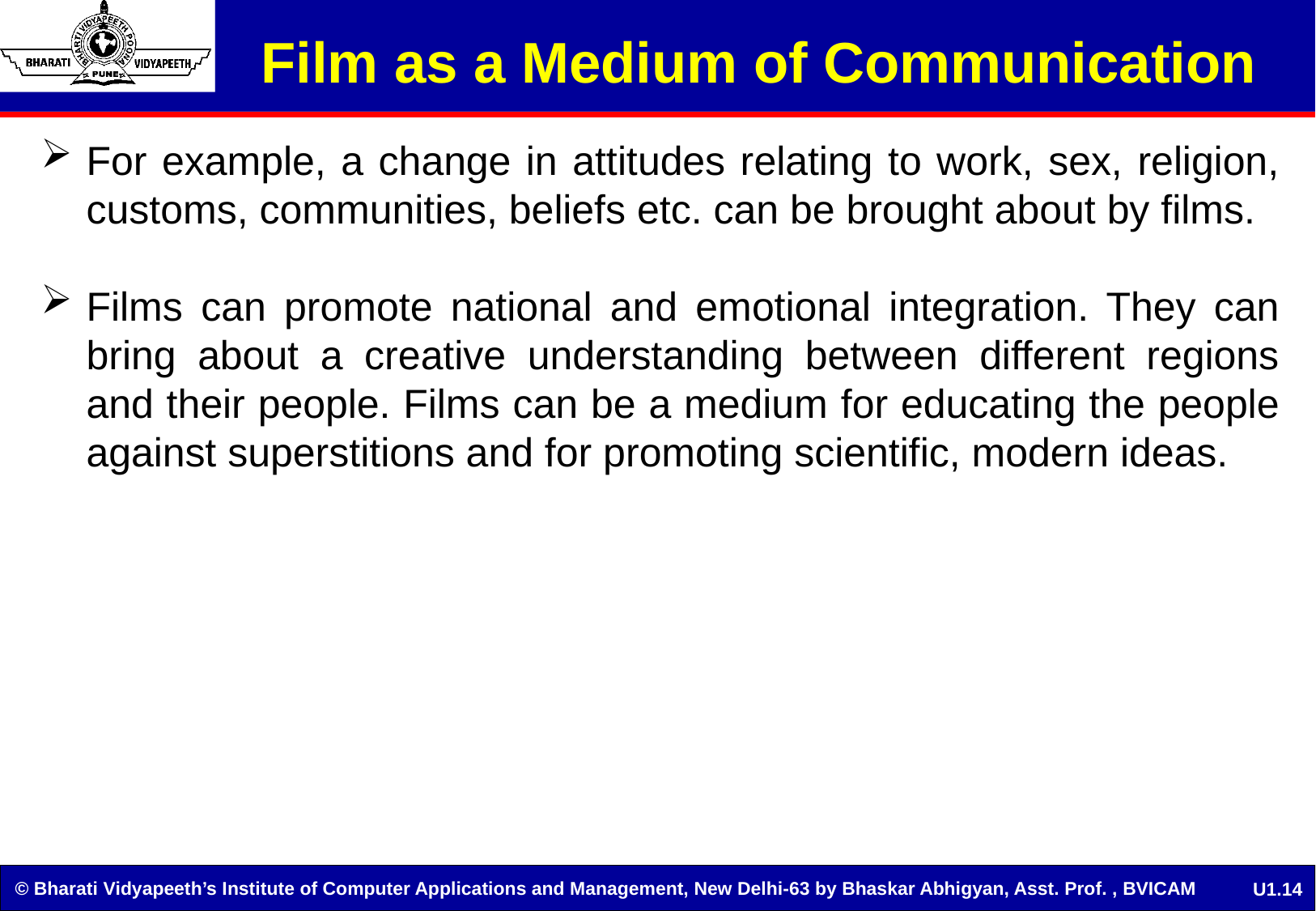

# Film as a Medium of Communication
For example, a change in attitudes relating to work, sex, religion, customs, communities, beliefs etc. can be brought about by films.

Films can promote national and emotional integration. They can bring about a creative understanding between different regions and their people. Films can be a medium for educating the people against superstitions and for promoting scientific, modern ideas.